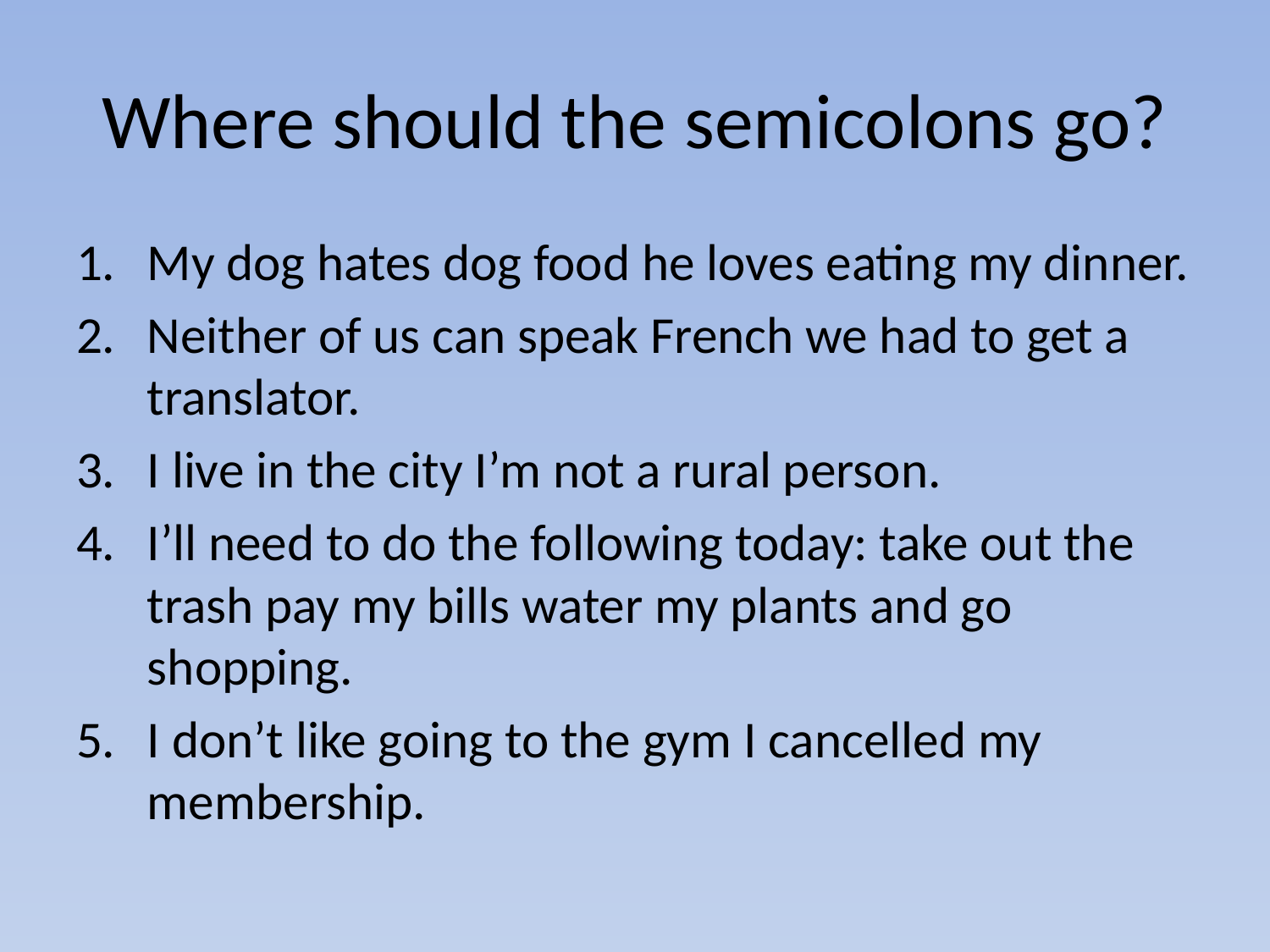

# Where should the semicolons go?
My dog hates dog food he loves eating my dinner.
Neither of us can speak French we had to get a translator.
I live in the city I’m not a rural person.
I’ll need to do the following today: take out the trash pay my bills water my plants and go shopping.
I don’t like going to the gym I cancelled my membership.